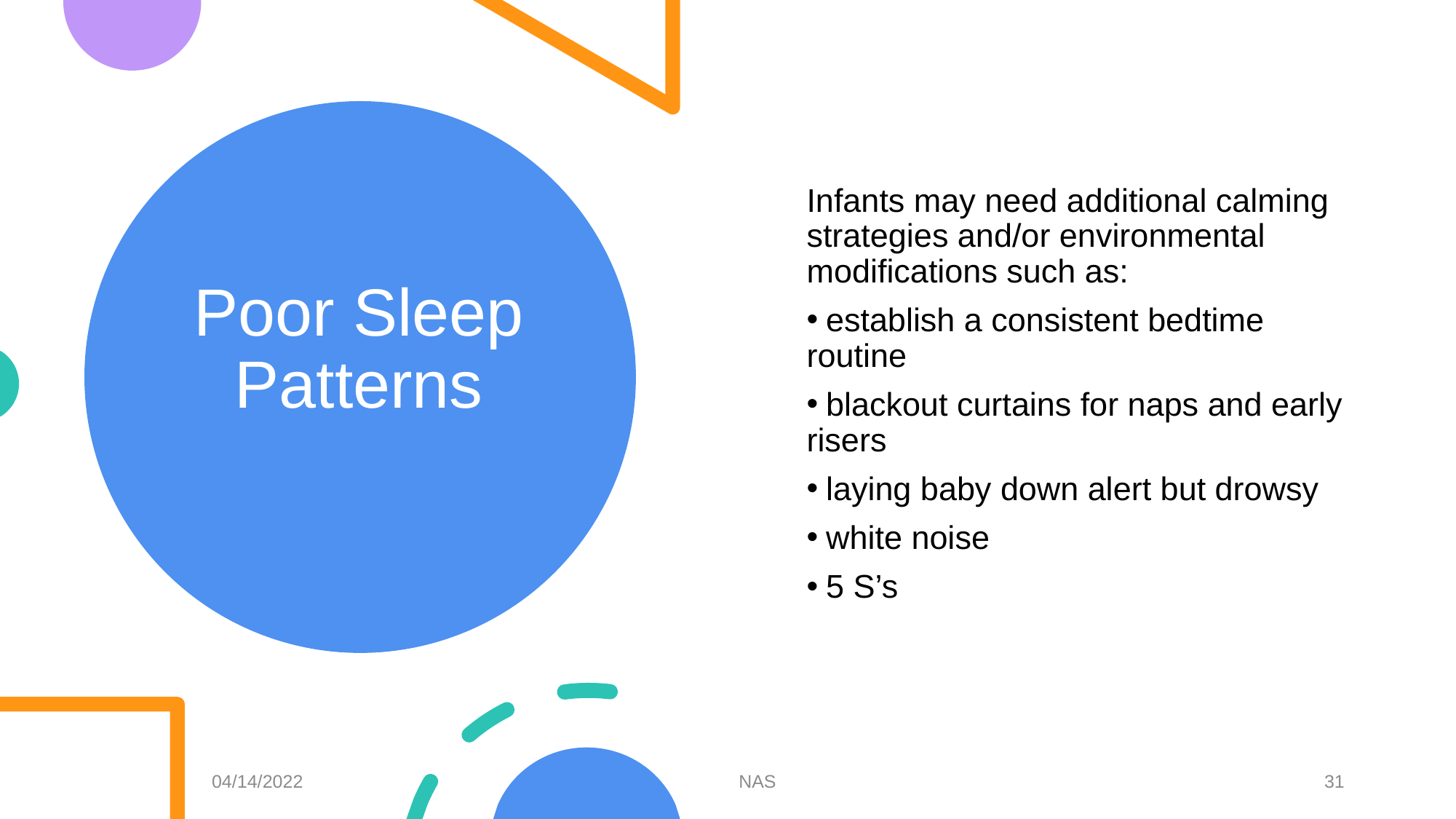

# Poor Sleep Patterns
Infants may need additional calming strategies and/or environmental modifications such as:
 establish a consistent bedtime routine
 blackout curtains for naps and early risers
 laying baby down alert but drowsy
 white noise
 5 S’s

04/14/2022
NAS
31